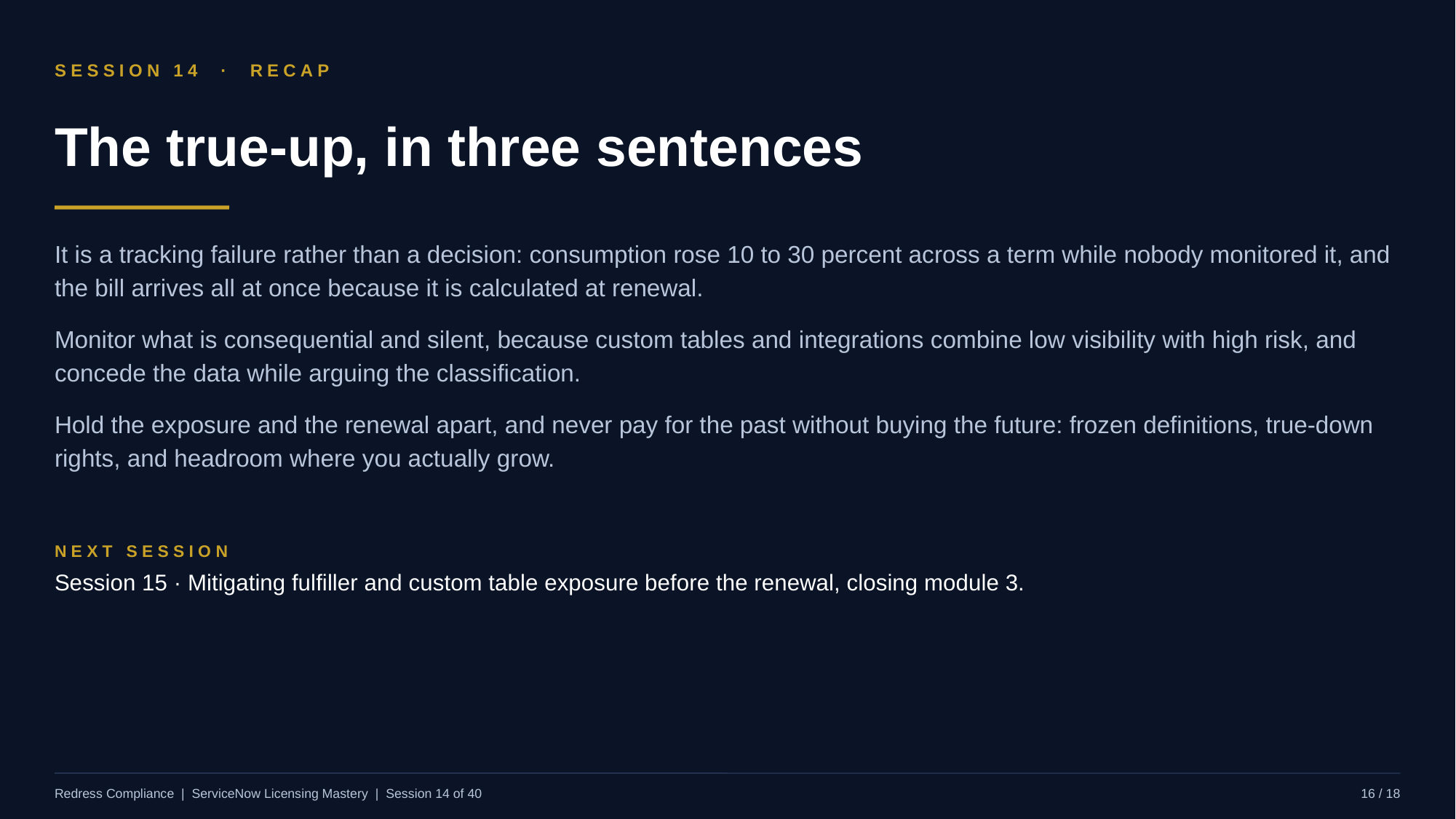

SESSION 14  ·  RECAP
The true-up, in three sentences

It is a tracking failure rather than a decision: consumption rose 10 to 30 percent across a term while nobody monitored it, and the bill arrives all at once because it is calculated at renewal.
Monitor what is consequential and silent, because custom tables and integrations combine low visibility with high risk, and concede the data while arguing the classification.
Hold the exposure and the renewal apart, and never pay for the past without buying the future: frozen definitions, true-down rights, and headroom where you actually grow.
NEXT SESSION
Session 15 · Mitigating fulfiller and custom table exposure before the renewal, closing module 3.

Redress Compliance  |  ServiceNow Licensing Mastery  |  Session 14 of 40
16 / 18